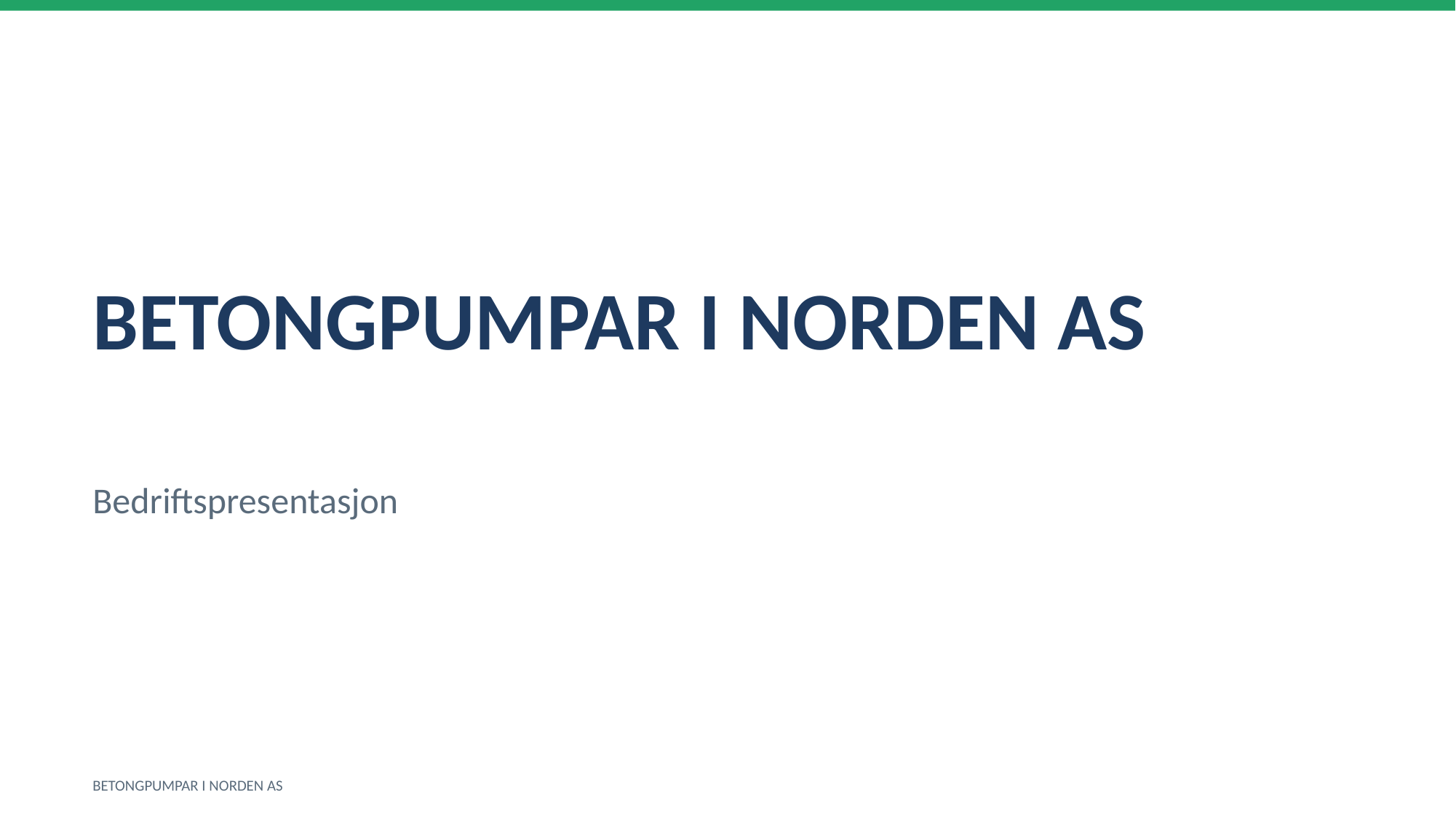

BETONGPUMPAR I NORDEN AS
Bedriftspresentasjon
BETONGPUMPAR I NORDEN AS